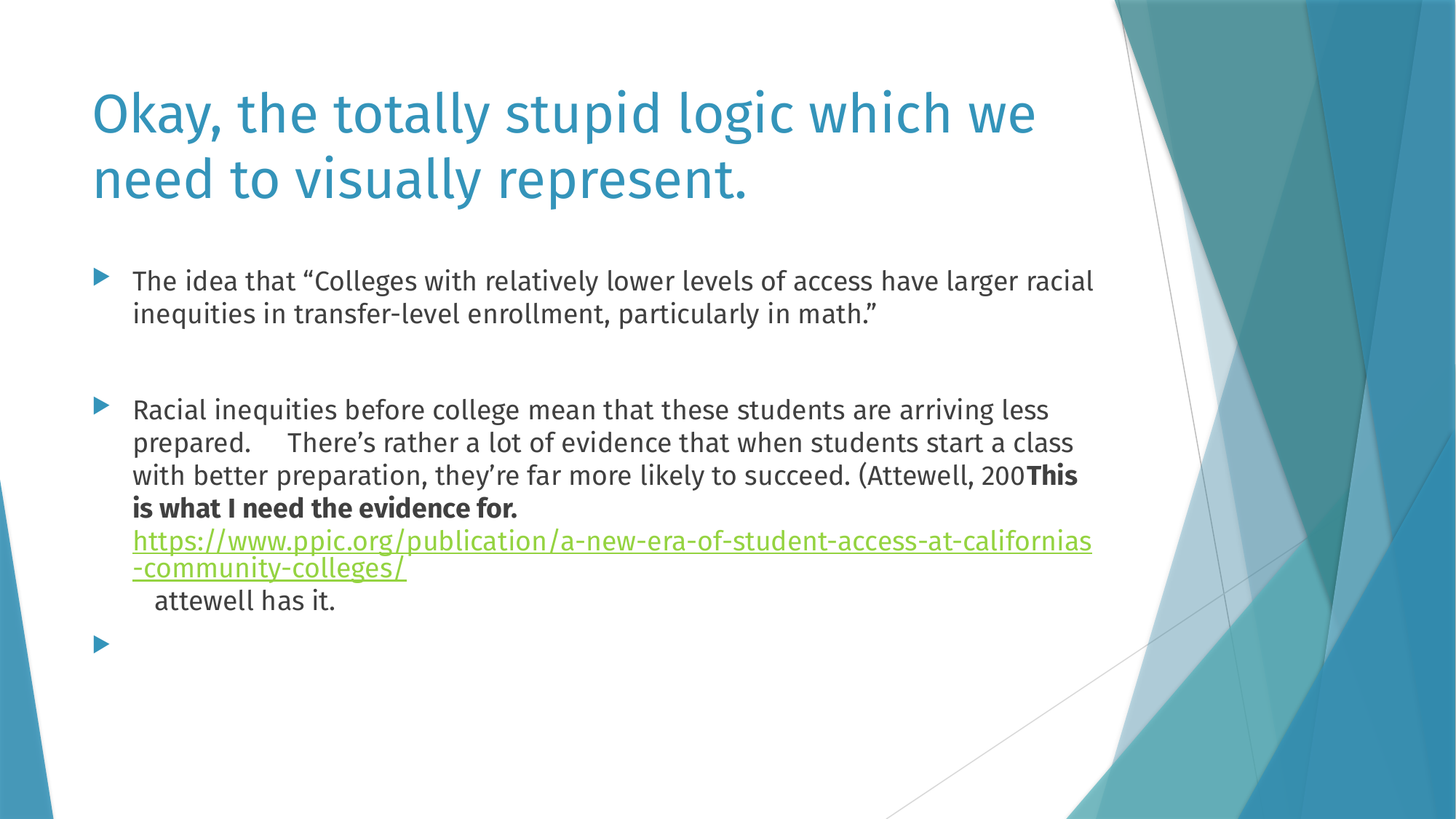

# Okay, the totally stupid logic which we need to visually represent.
The idea that “Colleges with relatively lower levels of access have larger racial inequities in transfer-level enrollment, particularly in math.”

Racial inequities before college mean that these students are arriving less prepared.     There’s rather a lot of evidence that when students start a class with better preparation, they’re far more likely to succeed. (Attewell, 200This is what I need the evidence for. https://www.ppic.org/publication/a-new-era-of-student-access-at-californias-community-colleges/   attewell has it.